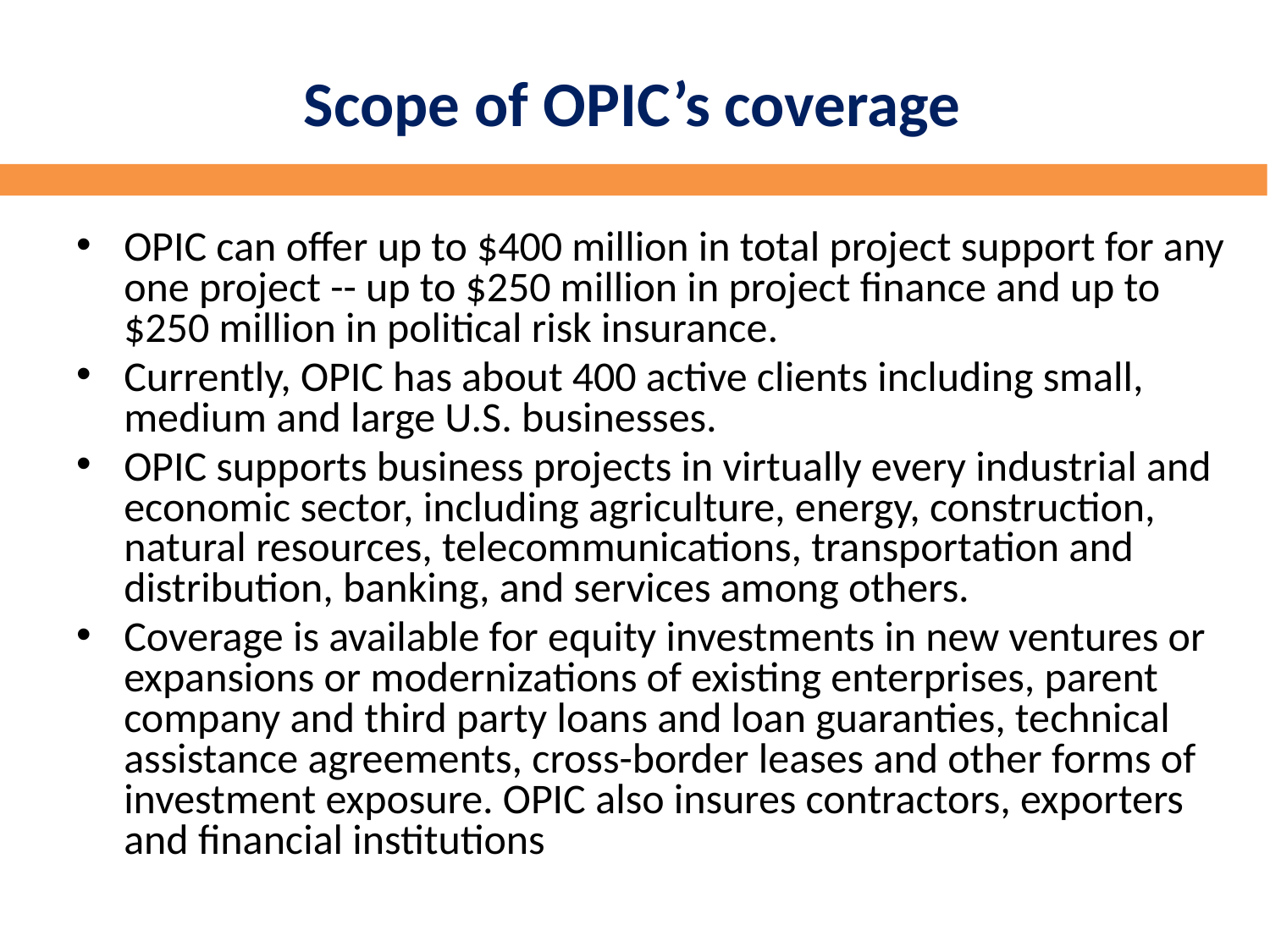

# Scope of OPIC’s coverage

OPIC can offer up to $400 million in total project support for any one project -- up to $250 million in project finance and up to $250 million in political risk insurance.
Currently, OPIC has about 400 active clients including small, medium and large U.S. businesses.
OPIC supports business projects in virtually every industrial and economic sector, including agriculture, energy, construction, natural resources, telecommunications, transportation and distribution, banking, and services among others.
Coverage is available for equity investments in new ventures or expansions or modernizations of existing enterprises, parent company and third party loans and loan guaranties, technical assistance agreements, cross-border leases and other forms of investment exposure. OPIC also insures contractors, exporters and financial institutions